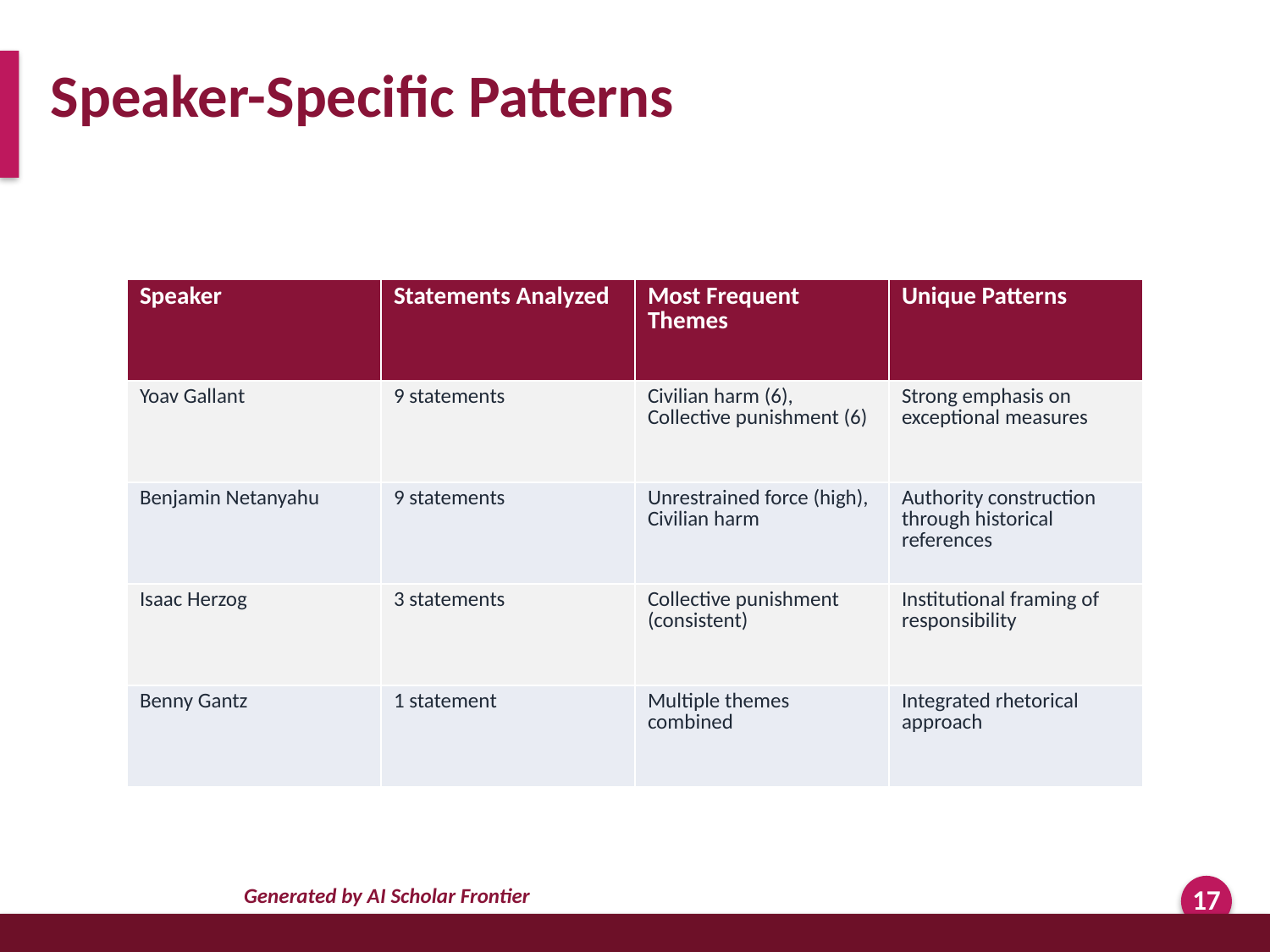

Speaker-Specific Patterns
| Speaker | Statements Analyzed | Most Frequent Themes | Unique Patterns |
| --- | --- | --- | --- |
| Yoav Gallant | 9 statements | Civilian harm (6), Collective punishment (6) | Strong emphasis on exceptional measures |
| Benjamin Netanyahu | 9 statements | Unrestrained force (high), Civilian harm | Authority construction through historical references |
| Isaac Herzog | 3 statements | Collective punishment (consistent) | Institutional framing of responsibility |
| Benny Gantz | 1 statement | Multiple themes combined | Integrated rhetorical approach |
Generated by AI Scholar Frontier

17